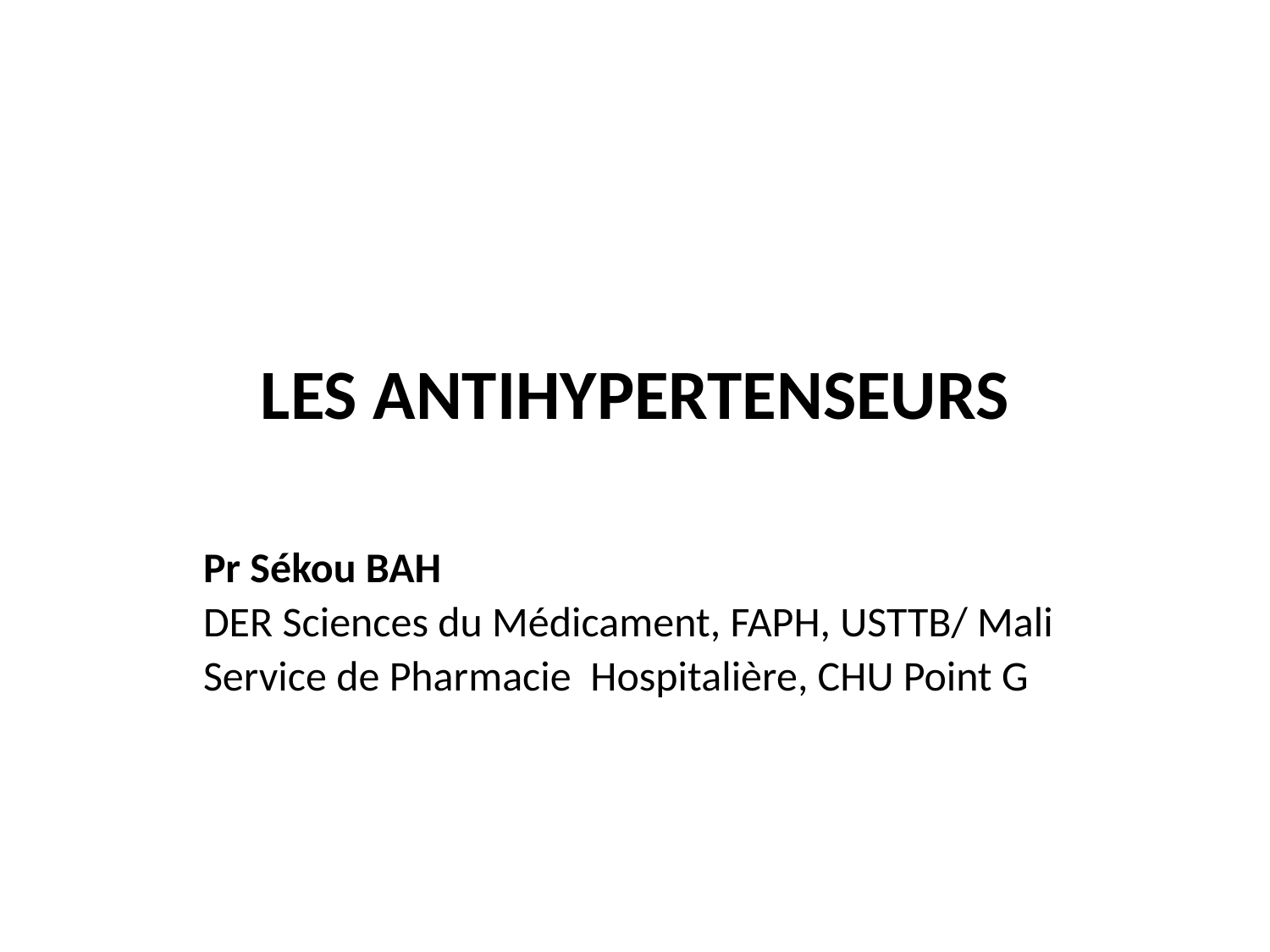

# LES ANTIHYPERTENSEURS
Pr Sékou BAH
DER Sciences du Médicament, FAPH, USTTB/ Mali
Service de Pharmacie  Hospitalière, CHU Point G